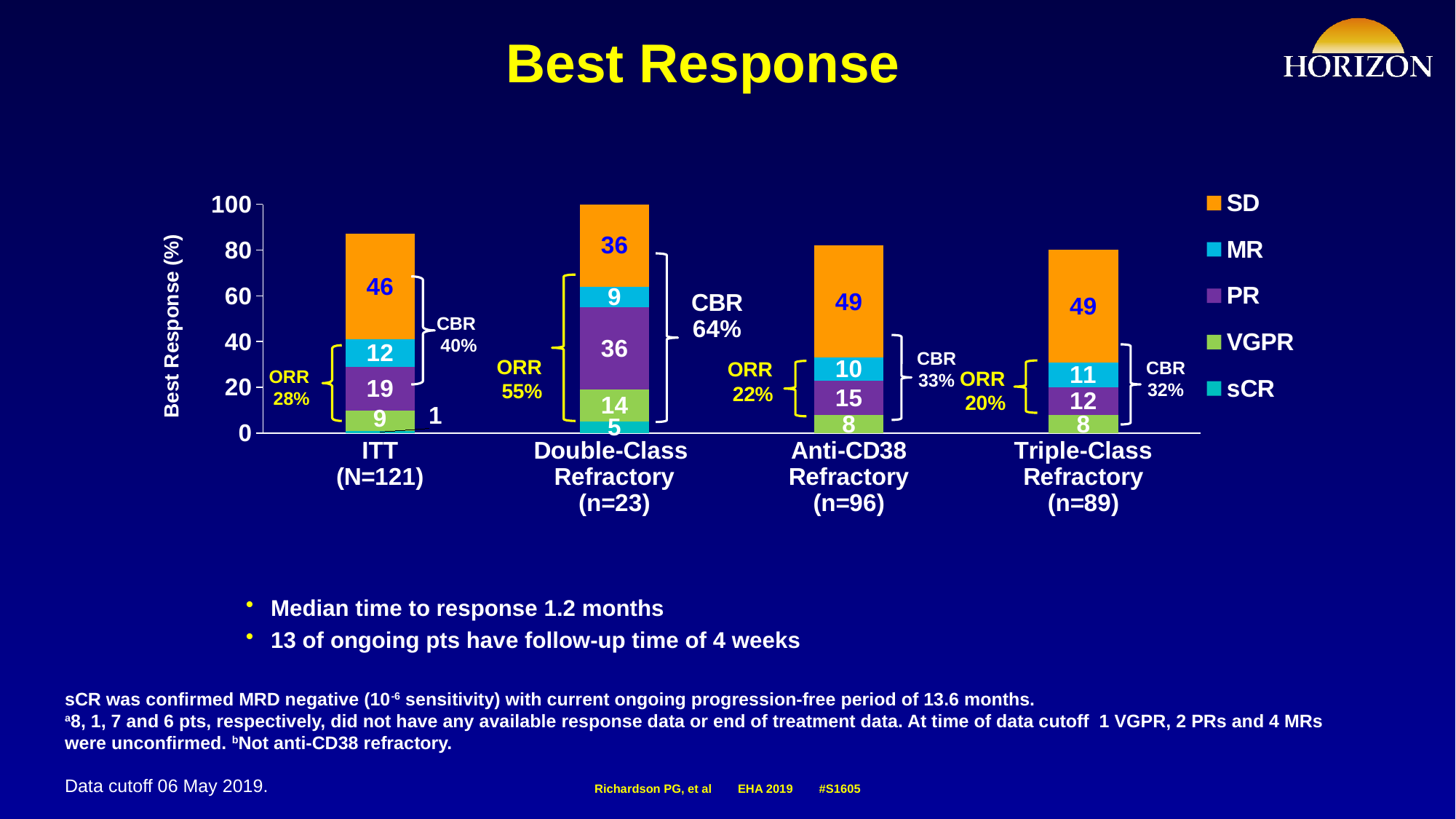

# Best Response

### Chart

| Category | sCR | VGPR | PR | MR | SD |
|---|---|---|---|---|---|
| ITT
(N=121) | 1.0 | 9.0 | 19.0 | 12.0 | 46.0 |
| Double-Class
Refractory
(n=23) | 5.0 | 14.0 | 36.0 | 9.0 | 36.0 |
| Anti-CD38
Refractory
(n=96) | None | 8.0 | 15.0 | 10.0 | 49.0 |
| Triple-Class
Refractory
(n=89) | None | 8.0 | 12.0 | 11.0 | 49.0 |

Best Response (%)
CBR
40%

CBR
33%

ORR
55%
ORR
22%
CBR
32%
ORR
28%
ORR
20%

Median time to response 1.2 months
13 of ongoing pts have follow-up time of 4 weeks
sCR was confirmed MRD negative (10-6 sensitivity) with current ongoing progression-free period of 13.6 months.
a8, 1, 7 and 6 pts, respectively, did not have any available response data or end of treatment data. At time of data cutoff  1 VGPR, 2 PRs and 4 MRs were unconfirmed. bNot anti-CD38 refractory.

Data cutoff 06 May 2019.